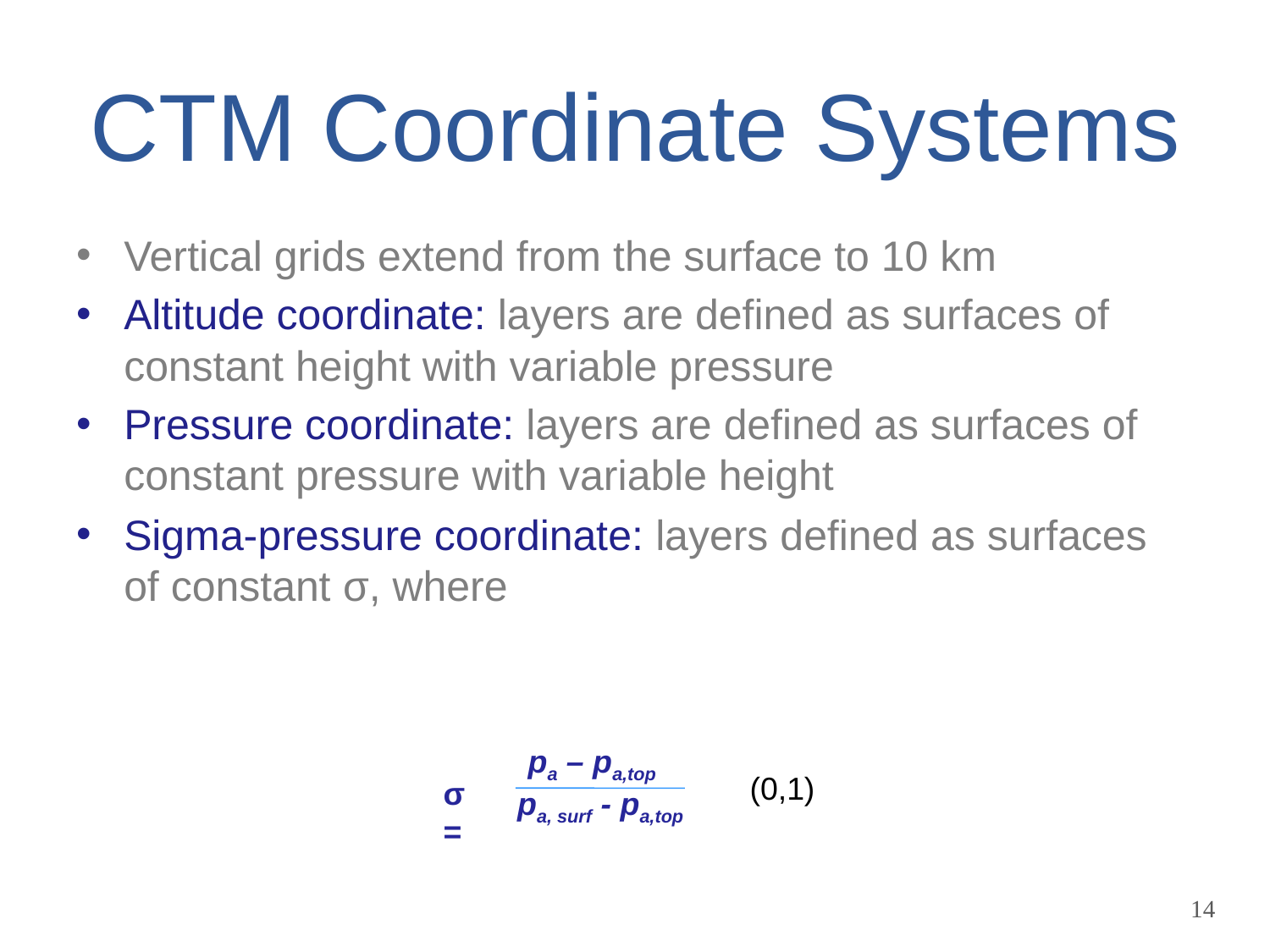

# CTM Coordinate Systems
Vertical grids extend from the surface to 10 km
Altitude coordinate: layers are defined as surfaces of constant height with variable pressure
Pressure coordinate: layers are defined as surfaces of constant pressure with variable height
Sigma-pressure coordinate: layers defined as surfaces of constant σ, where
pa – pa,top
σ =
pa, surf - pa,top

(0,1)
14